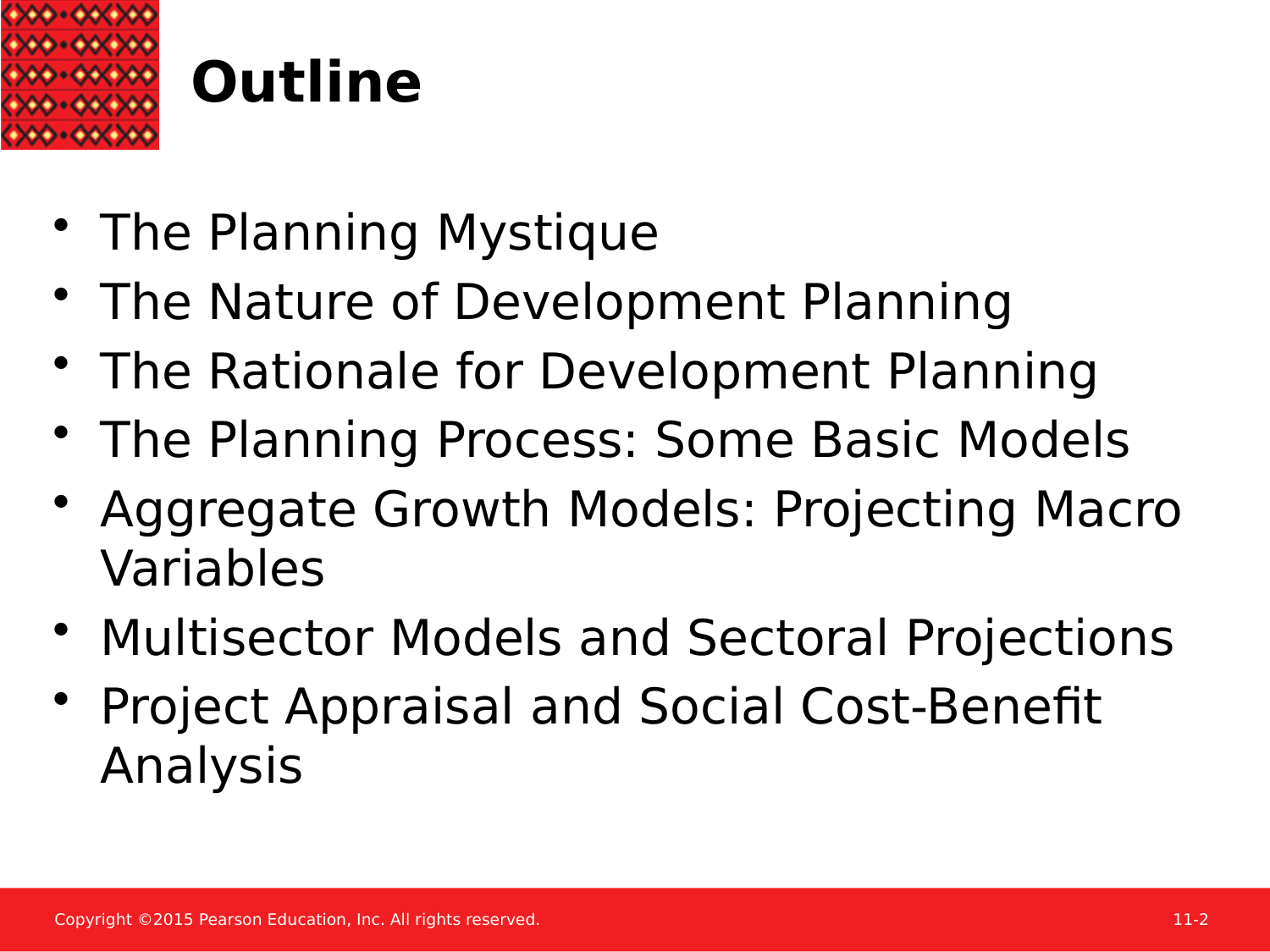

# Outline
The Planning Mystique
The Nature of Development Planning
The Rationale for Development Planning
The Planning Process: Some Basic Models
Aggregate Growth Models: Projecting Macro Variables
Multisector Models and Sectoral Projections
Project Appraisal and Social Cost-Benefit Analysis